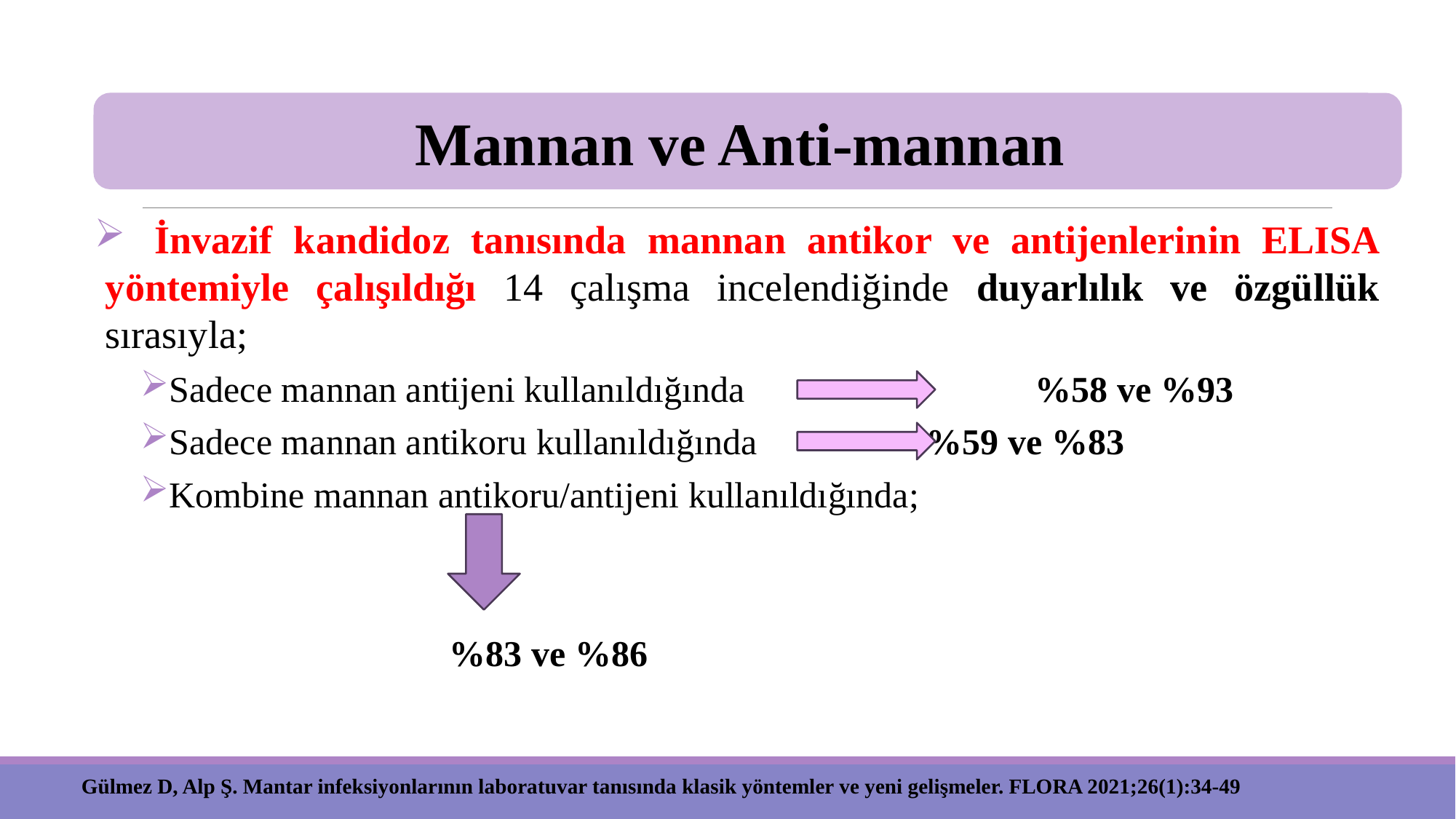

Mannan ve Anti-mannan
 İnvazif kandidoz tanısında mannan antikor ve antijenlerinin ELISA yöntemiyle çalışıldığı 14 çalışma incelendiğinde duyarlılık ve özgüllük sırasıyla;
Sadece mannan antijeni kullanıldığında			%58 ve %93
Sadece mannan antikoru kullanıldığında		%59 ve %83
Kombine mannan antikoru/antijeni kullanıldığında;

		          %83 ve %86

Gülmez D, Alp Ş. Mantar infeksiyonlarının laboratuvar tanısında klasik yöntemler ve yeni gelişmeler. FLORA 2021;26(1):34-49